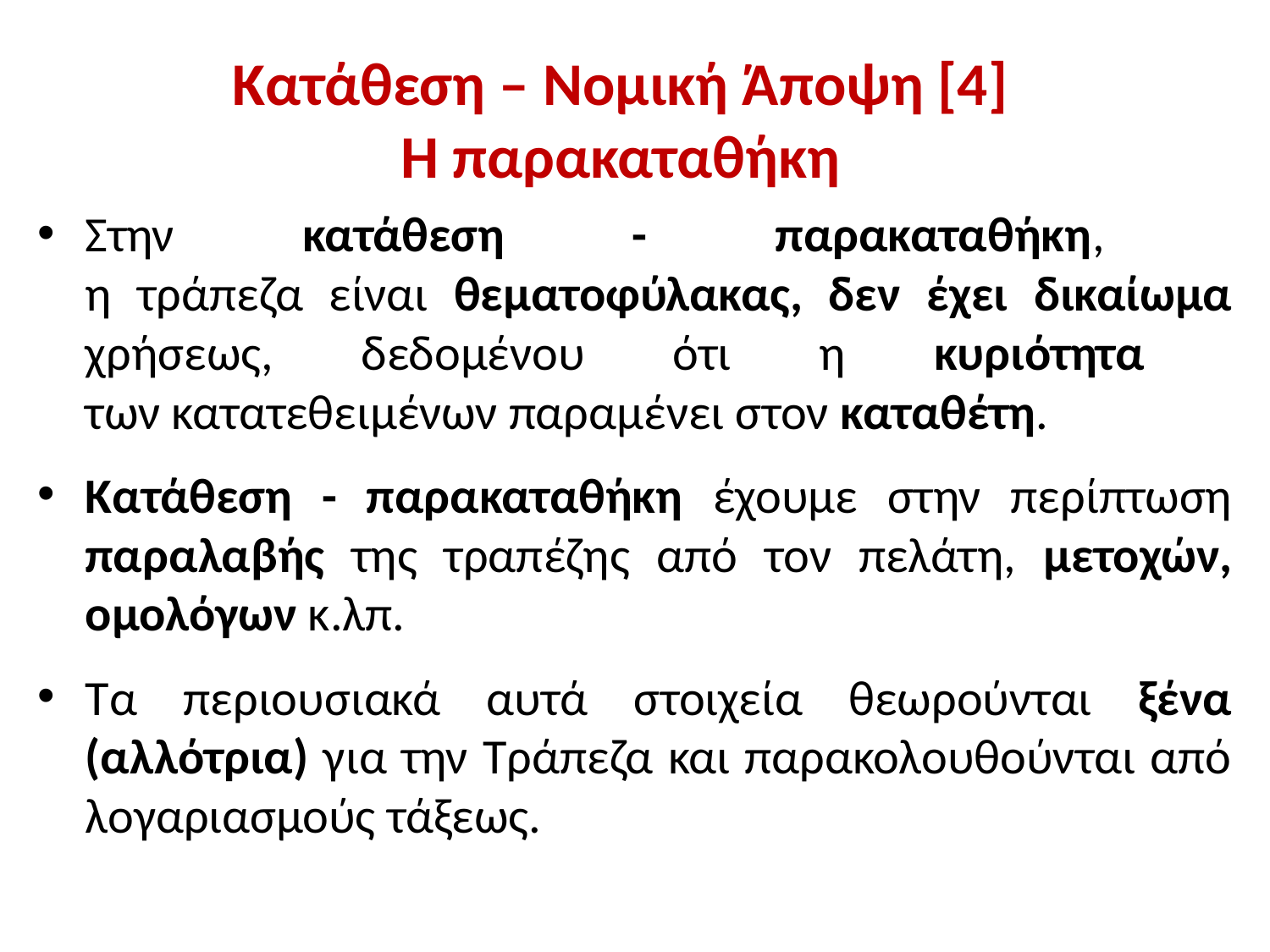

# Κατάθεση – Νομική Άποψη [4] Η παρακαταθήκη
Στην κατάθεση - παρακαταθήκη,
η τράπεζα είναι θεματοφύλακας, δεν έχει δικαίωμα χρήσεως, δεδομένου ότι η κυριότητα
των κατατεθειμένων παραμένει στον καταθέτη.
Κατάθεση - παρακαταθήκη έχουμε στην περίπτωση παραλαβής της τραπέζης από τον πελάτη, μετοχών, ομολόγων κ.λπ.
Τα περιουσιακά αυτά στοιχεία θεωρούνται ξένα (αλλότρια) για την Τράπεζα και παρακολουθούνται από λογαριασμούς τάξεως.